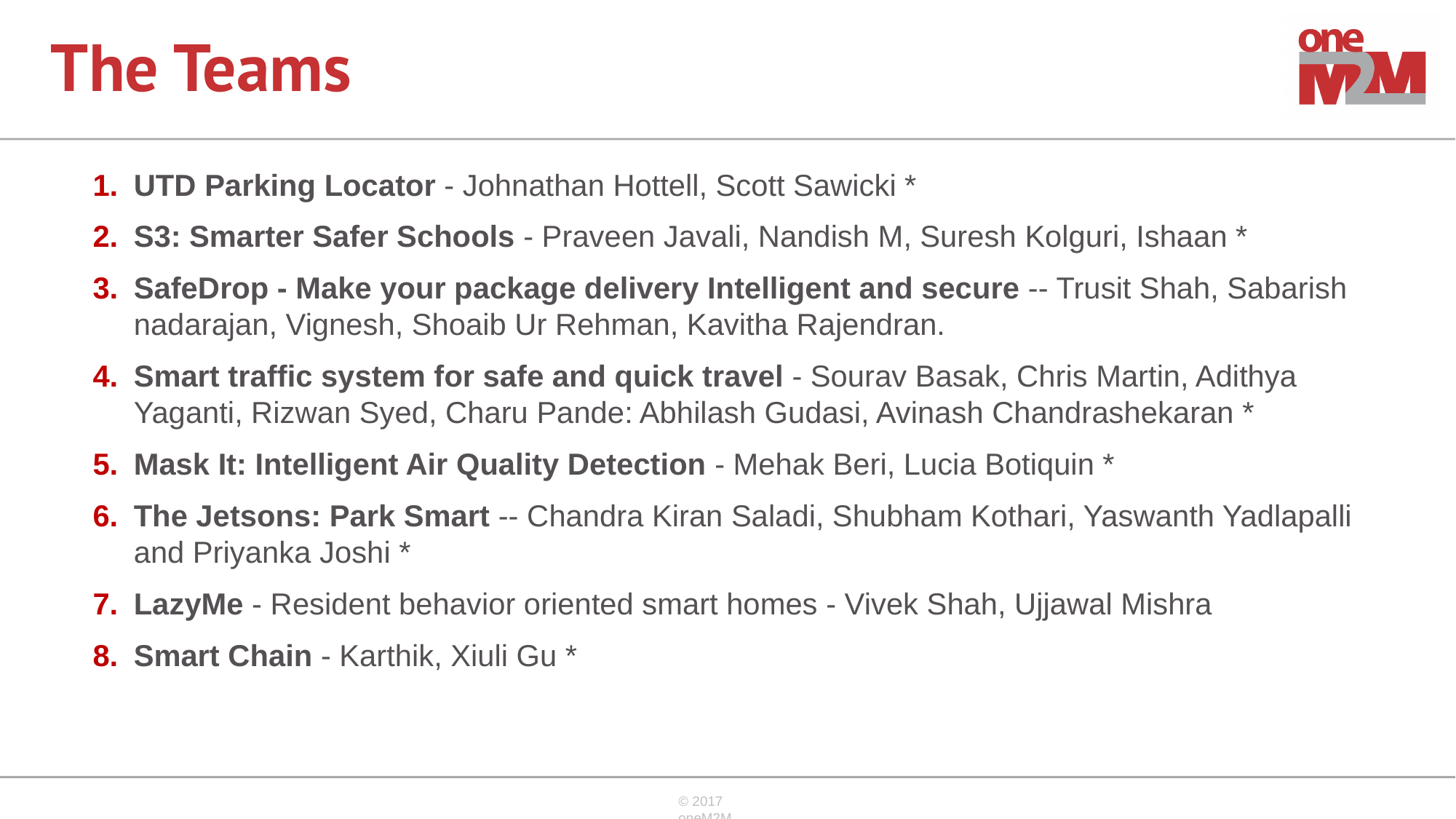

# The Teams
UTD Parking Locator - Johnathan Hottell, Scott Sawicki *
S3: Smarter Safer Schools - Praveen Javali, Nandish M, Suresh Kolguri, Ishaan *
SafeDrop - Make your package delivery Intelligent and secure -- Trusit Shah, Sabarish nadarajan, Vignesh, Shoaib Ur Rehman, Kavitha Rajendran.
Smart traffic system for safe and quick travel - Sourav Basak, Chris Martin, Adithya Yaganti, Rizwan Syed, Charu Pande: Abhilash Gudasi, Avinash Chandrashekaran *
Mask It: Intelligent Air Quality Detection - Mehak Beri, Lucia Botiquin *
The Jetsons: Park Smart -- Chandra Kiran Saladi, Shubham Kothari, Yaswanth Yadlapalli and Priyanka Joshi *
LazyMe - Resident behavior oriented smart homes - Vivek Shah, Ujjawal Mishra
Smart Chain - Karthik, Xiuli Gu *